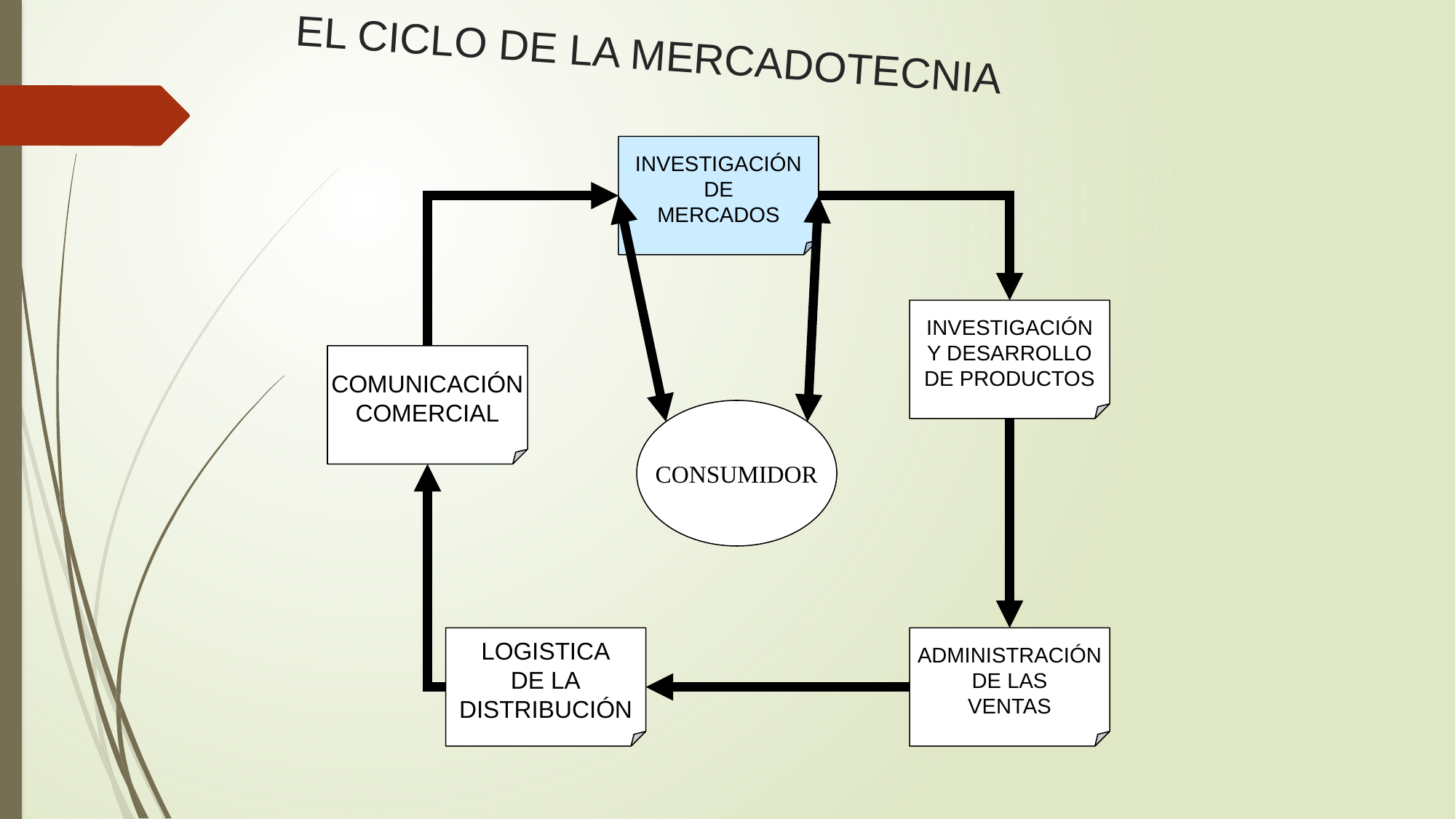

# EL CICLO DE LA MERCADOTECNIA
INVESTIGACIÓN
DE
MERCADOS
INVESTIGACIÓN
Y DESARROLLO
DE PRODUCTOS
COMUNICACIÓN
COMERCIAL
CONSUMIDOR
LOGISTICA
DE LA
DISTRIBUCIÓN
ADMINISTRACIÓN
DE LAS
VENTAS